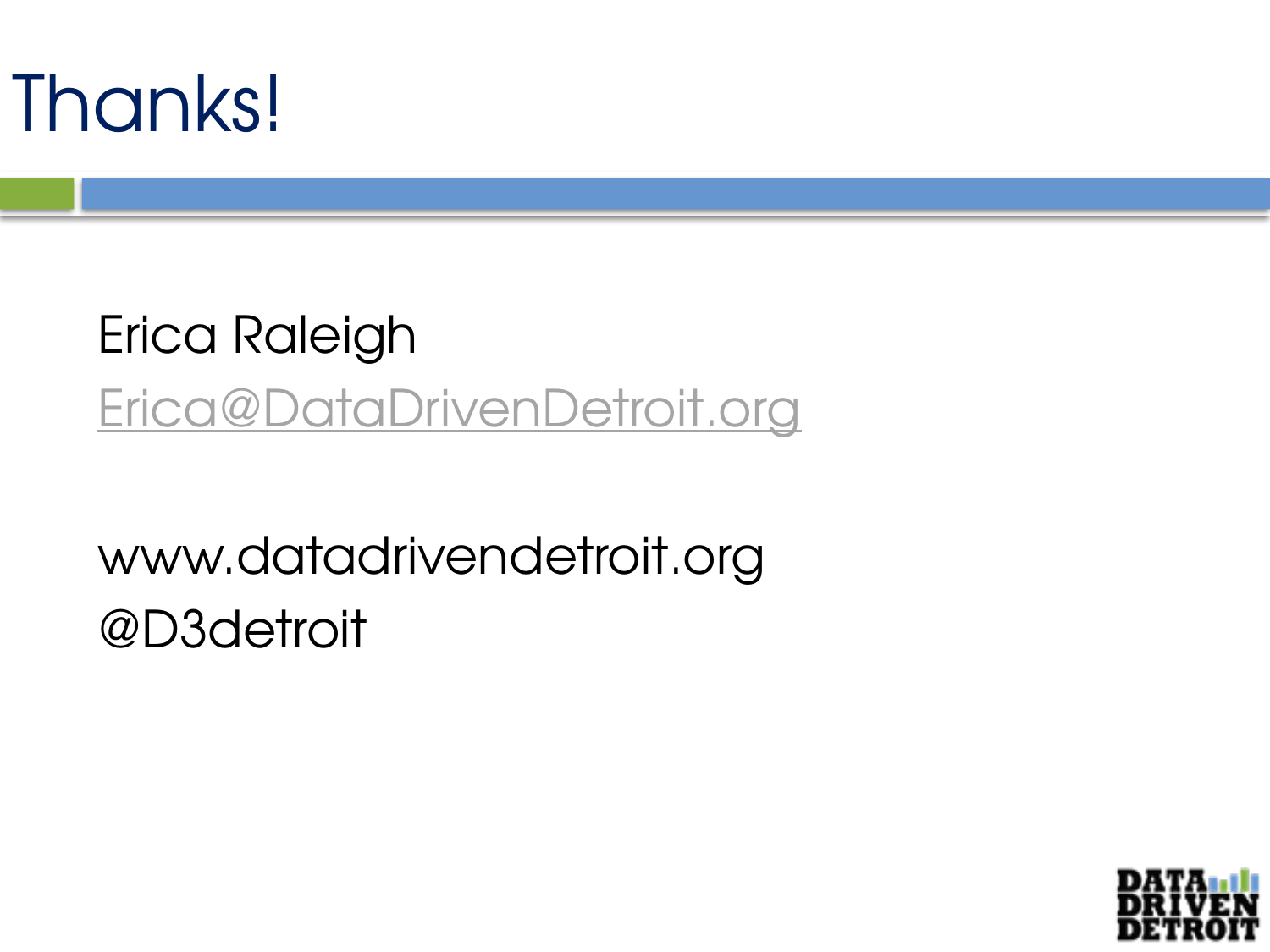

# Thanks!

Erica Raleigh
Erica@DataDrivenDetroit.org

www.datadrivendetroit.org
@D3detroit